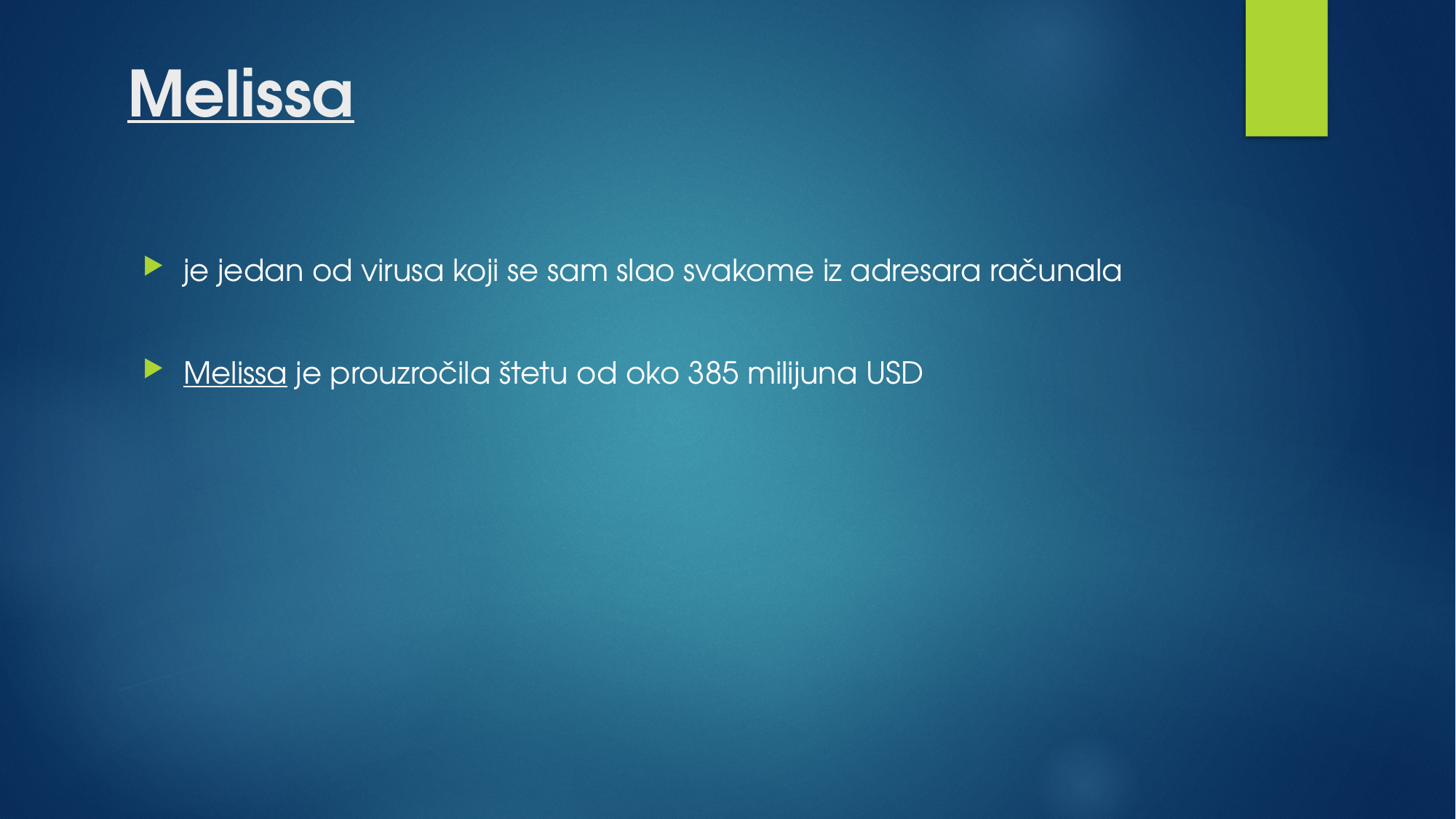

# Melissa
je jedan od virusa koji se sam slao svakome iz adresara računala

Melissa je prouzročila štetu od oko 385 milijuna USD